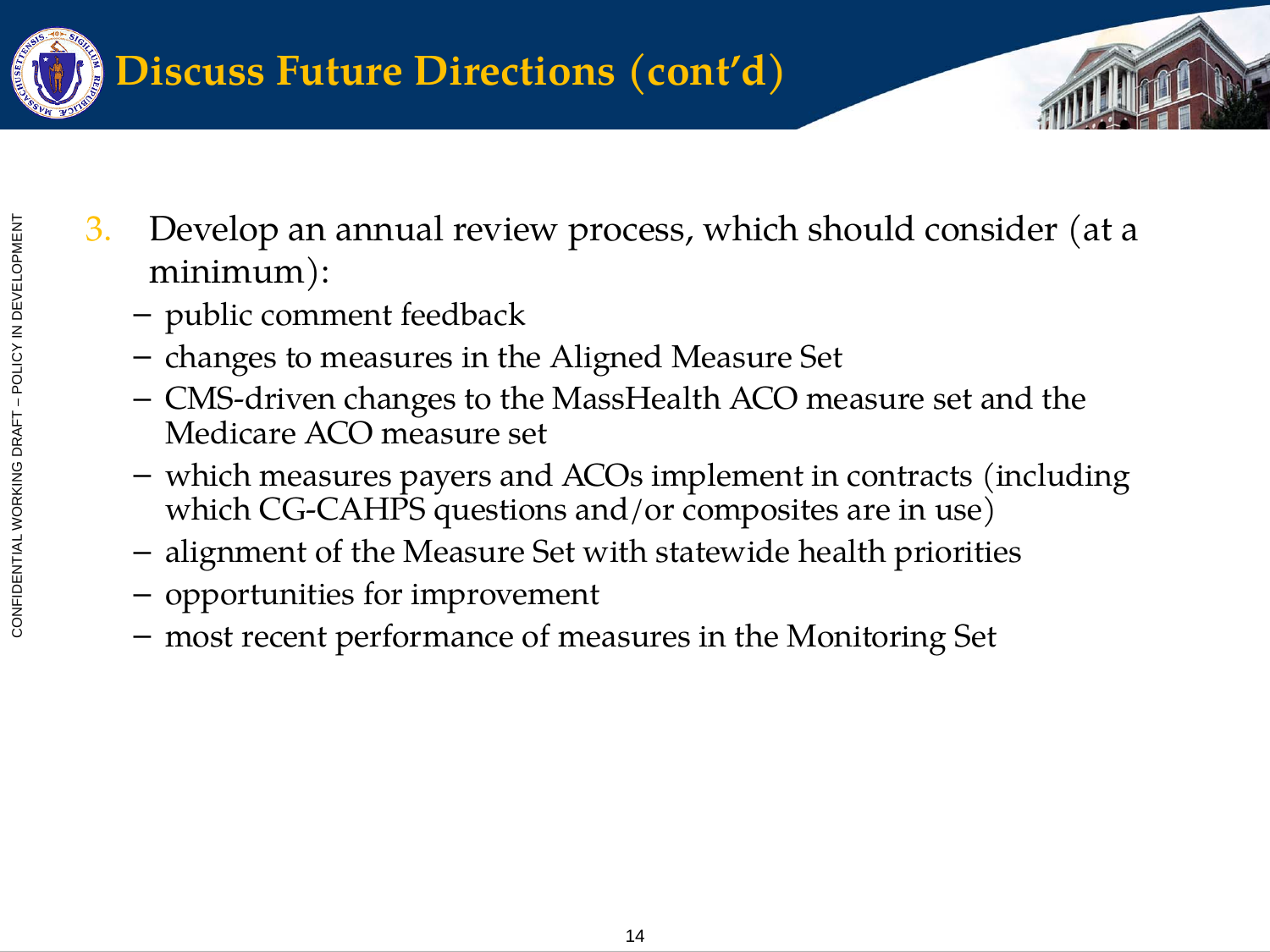

# Discuss Future Directions (cont’d)

Develop an annual review process, which should consider (at a minimum):
public comment feedback
changes to measures in the Aligned Measure Set
CMS-driven changes to the MassHealth ACO measure set and the Medicare ACO measure set
which measures payers and ACOs implement in contracts (including which CG-CAHPS questions and/or composites are in use)
alignment of the Measure Set with statewide health priorities
opportunities for improvement
most recent performance of measures in the Monitoring Set